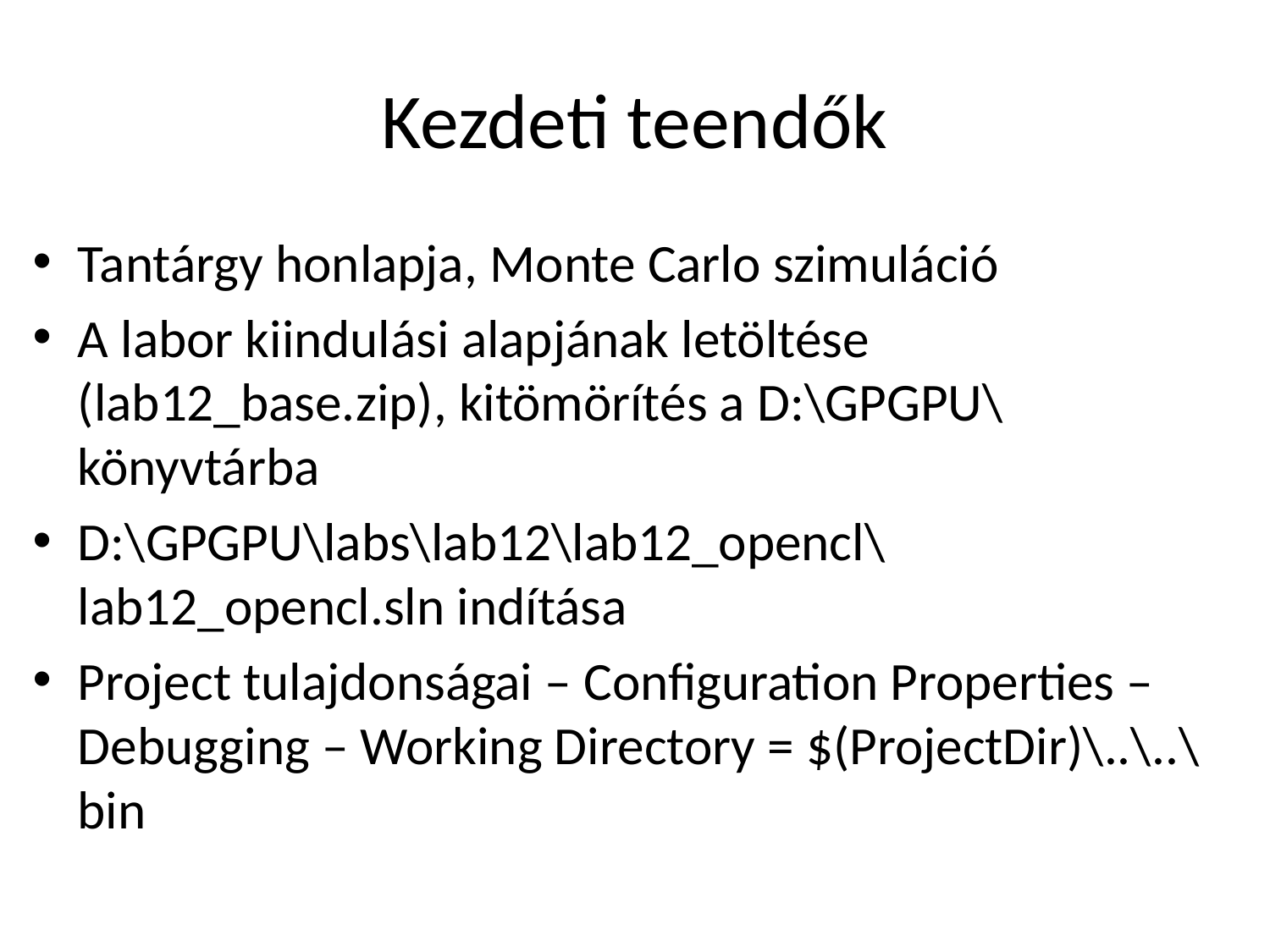

# Kezdeti teendők
Tantárgy honlapja, Monte Carlo szimuláció
A labor kiindulási alapjának letöltése (lab12_base.zip), kitömörítés a D:\GPGPU\ könyvtárba
D:\GPGPU\labs\lab12\lab12_opencl\lab12_opencl.sln indítása
Project tulajdonságai – Configuration Properties – Debugging – Working Directory = $(ProjectDir)\..\..\bin